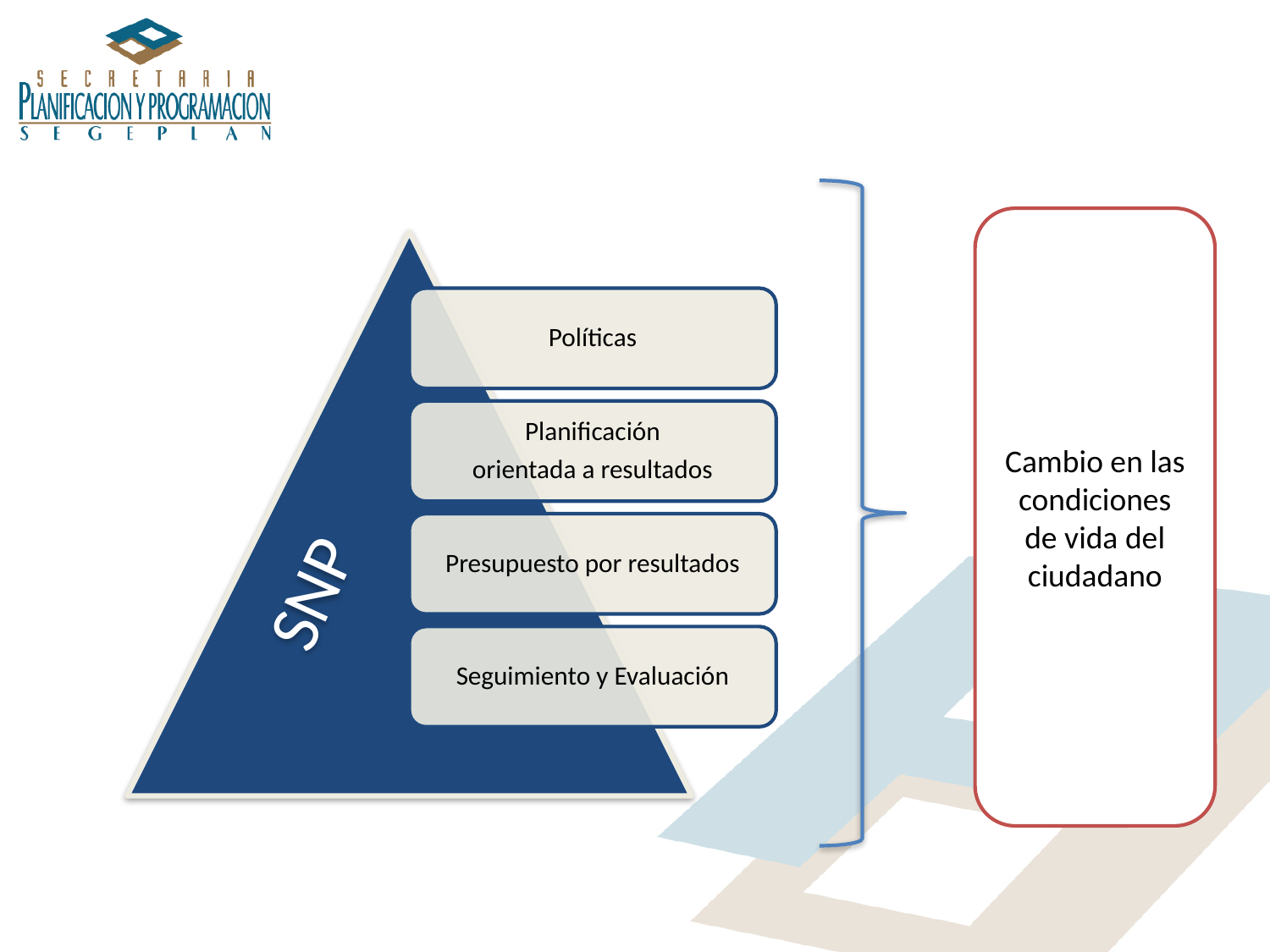

Cambio en las condiciones de vida del ciudadano
Políticas
Planificación
orientada a resultados
Presupuesto por resultados
Seguimiento y Evaluación
SNP